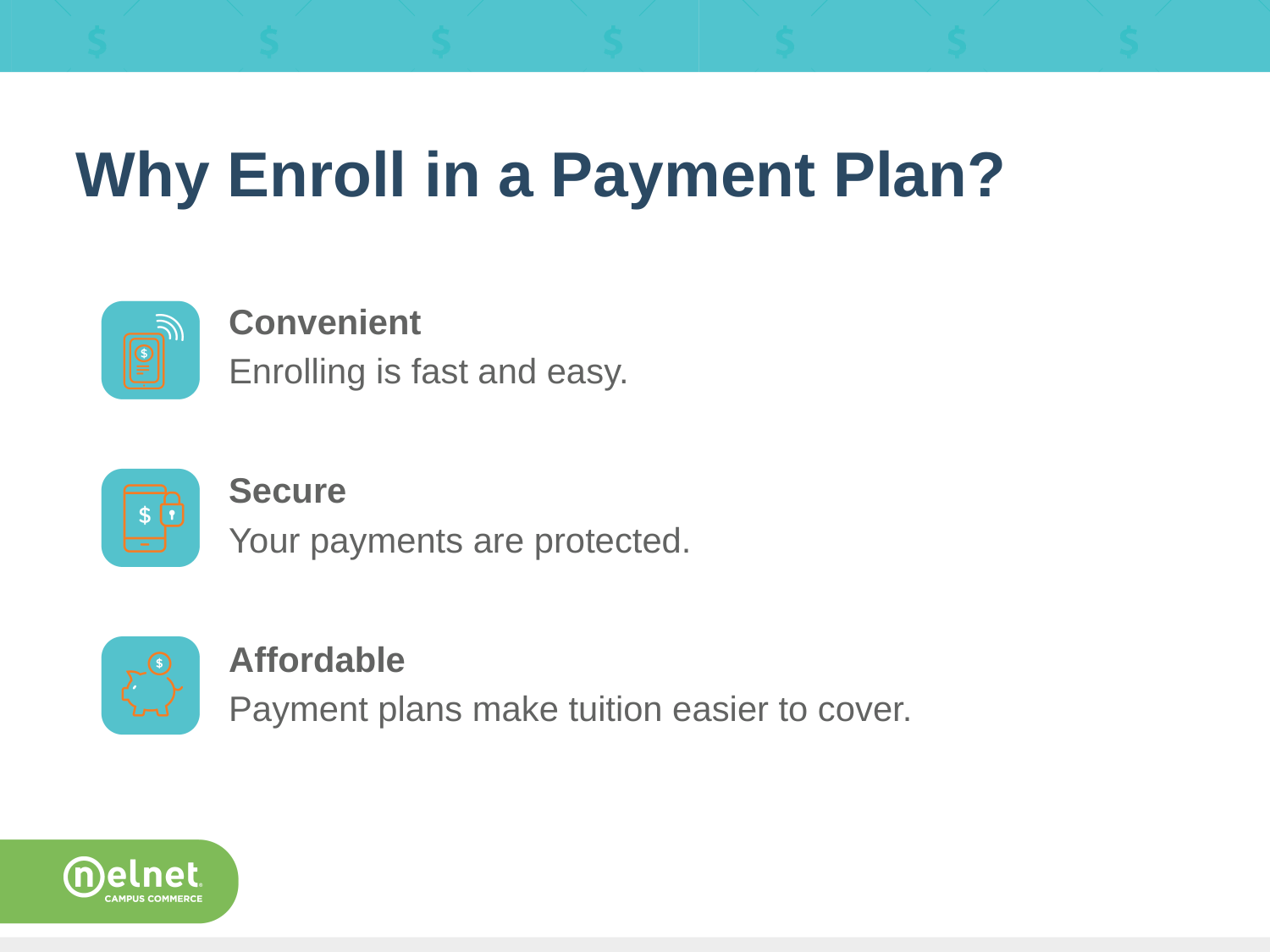

# Why Enroll in a Payment Plan?
Convenient
Enrolling is fast and easy.
Secure
Your payments are protected.
Affordable
Payment plans make tuition easier to cover.